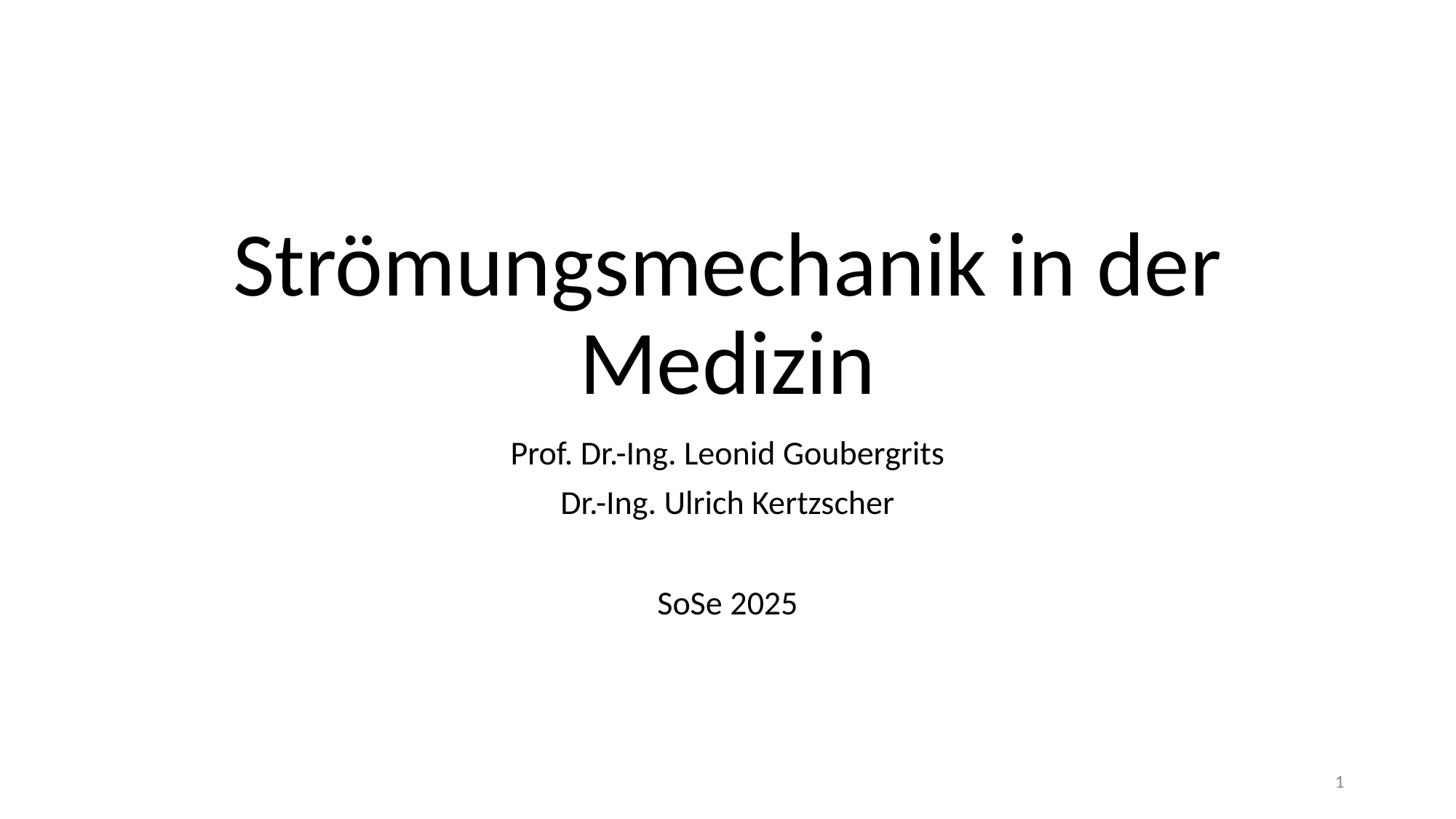

# Strömungsmechanik in der Medizin
Prof. Dr.-Ing. Leonid Goubergrits
Dr.-Ing. Ulrich Kertzscher

SoSe 2025
1